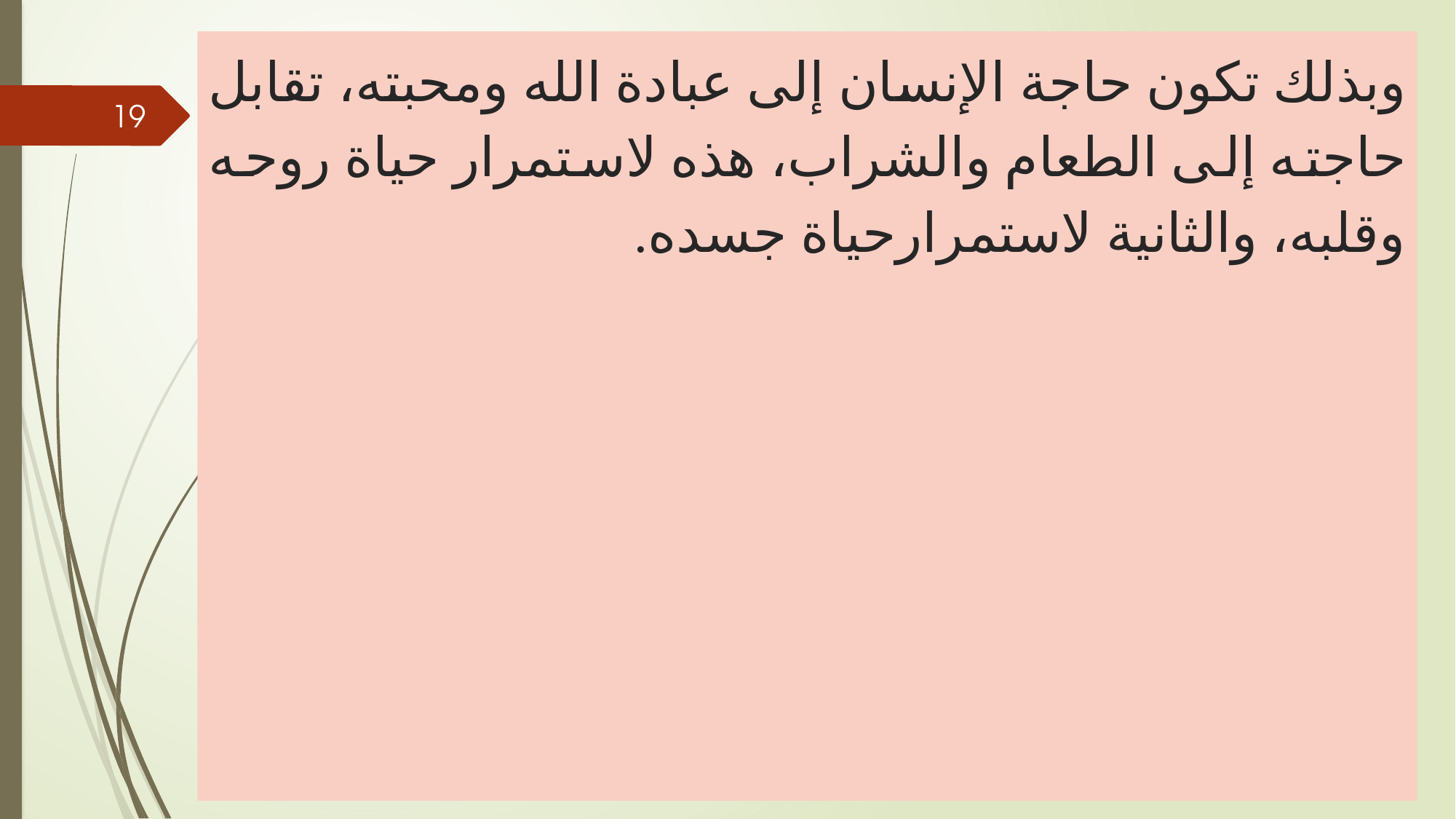

# وبذلك تكون حاجة الإنسان إلى عبادة الله ومحبته، تقابل حاجته إلى الطعام والشراب، هذه لاستمرار حياة روحه وقلبه، والثانية لاستمرارحياة جسده.
19